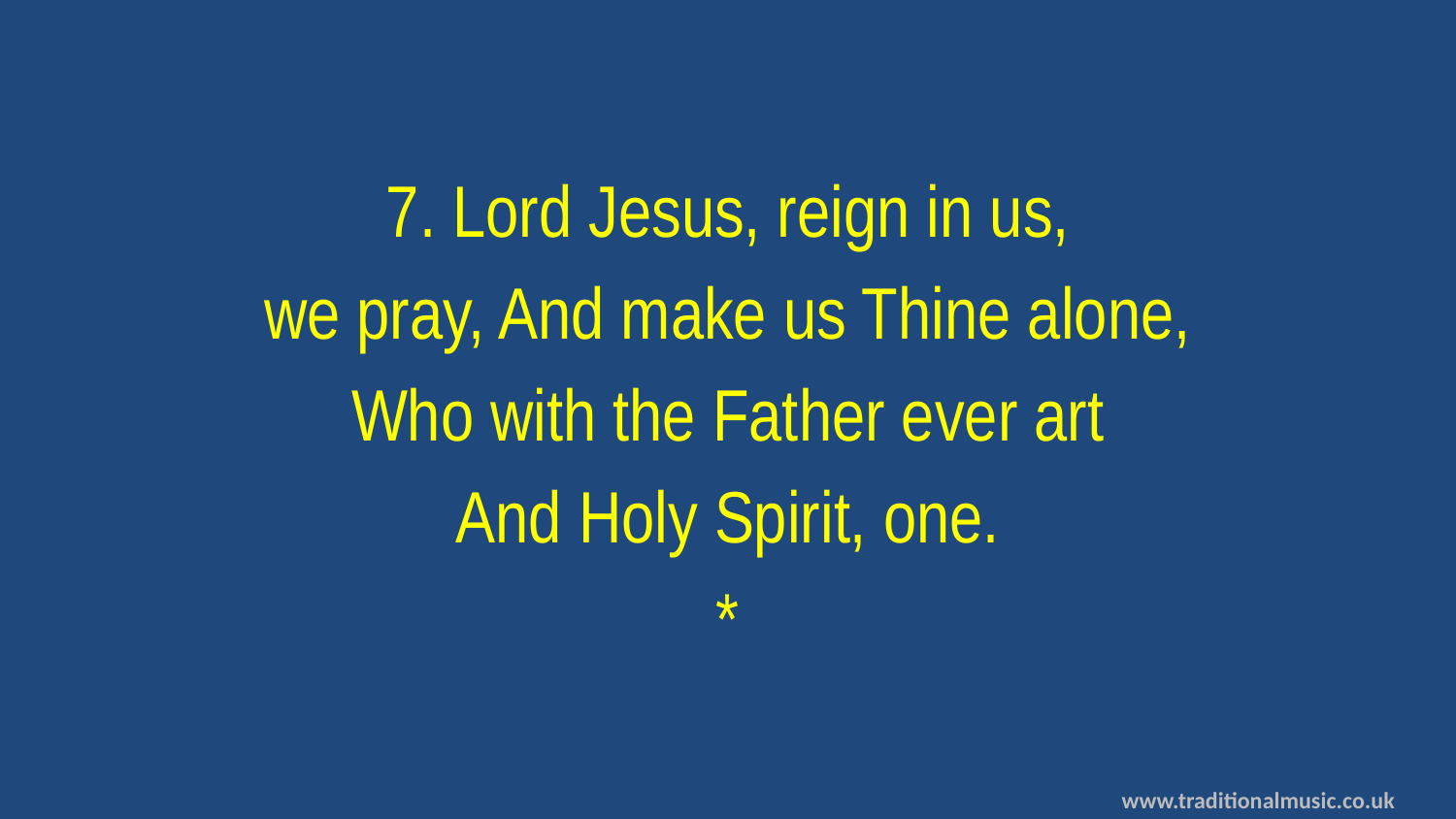

7. Lord Jesus, reign in us,
we pray, And make us Thine alone,
Who with the Father ever art
And Holy Spirit, one.
*